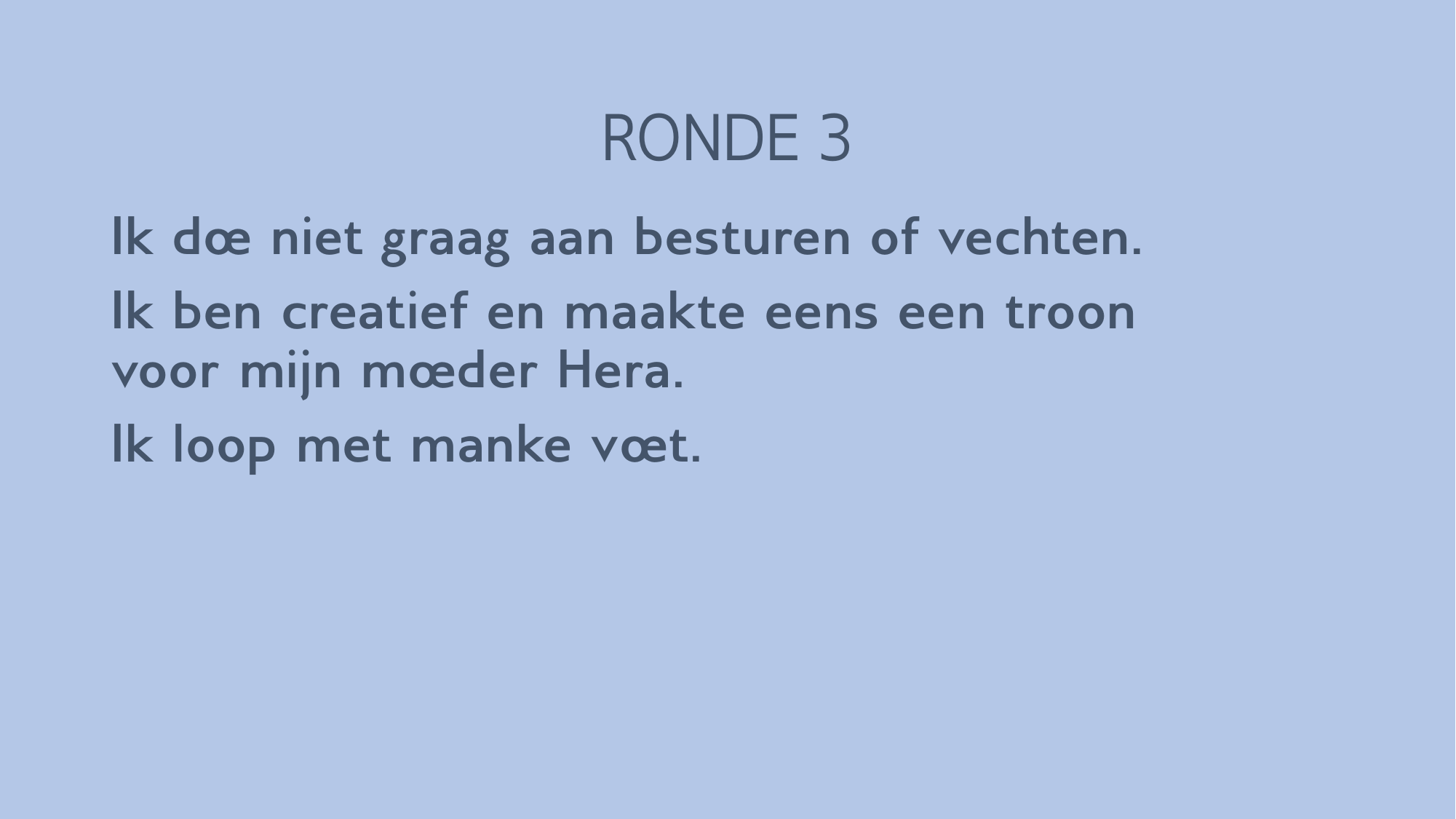

# RONDE 3
Ik doe niet graag aan besturen of vechten.
Ik ben creatief en maakte eens een troon voor mijn moeder Hera.
Ik loop met manke voet.